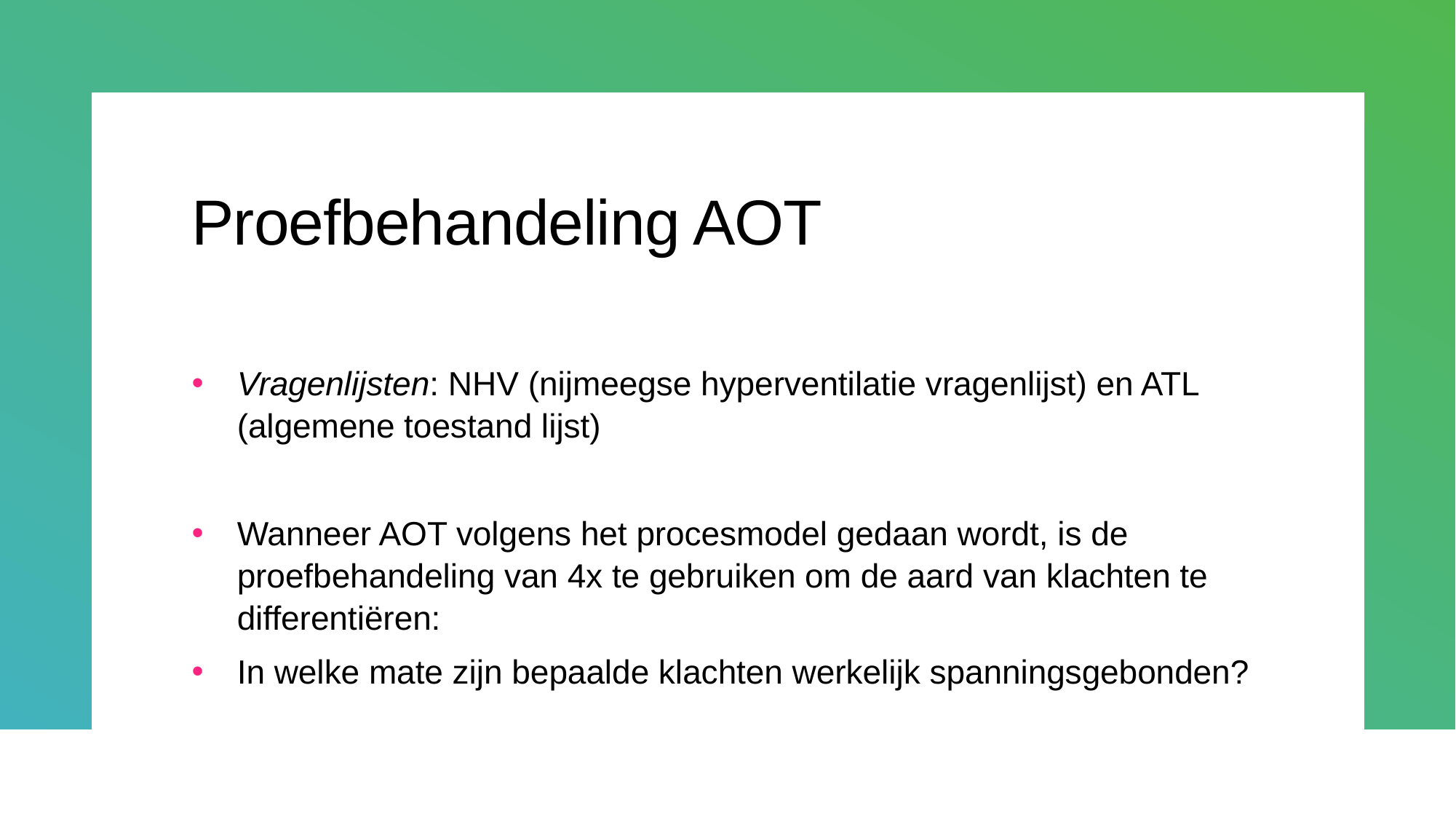

# Proefbehandeling AOT
Vragenlijsten: NHV (nijmeegse hyperventilatie vragenlijst) en ATL (algemene toestand lijst)

Wanneer AOT volgens het procesmodel gedaan wordt, is de proefbehandeling van 4x te gebruiken om de aard van klachten te differentiëren:
In welke mate zijn bepaalde klachten werkelijk spanningsgebonden?